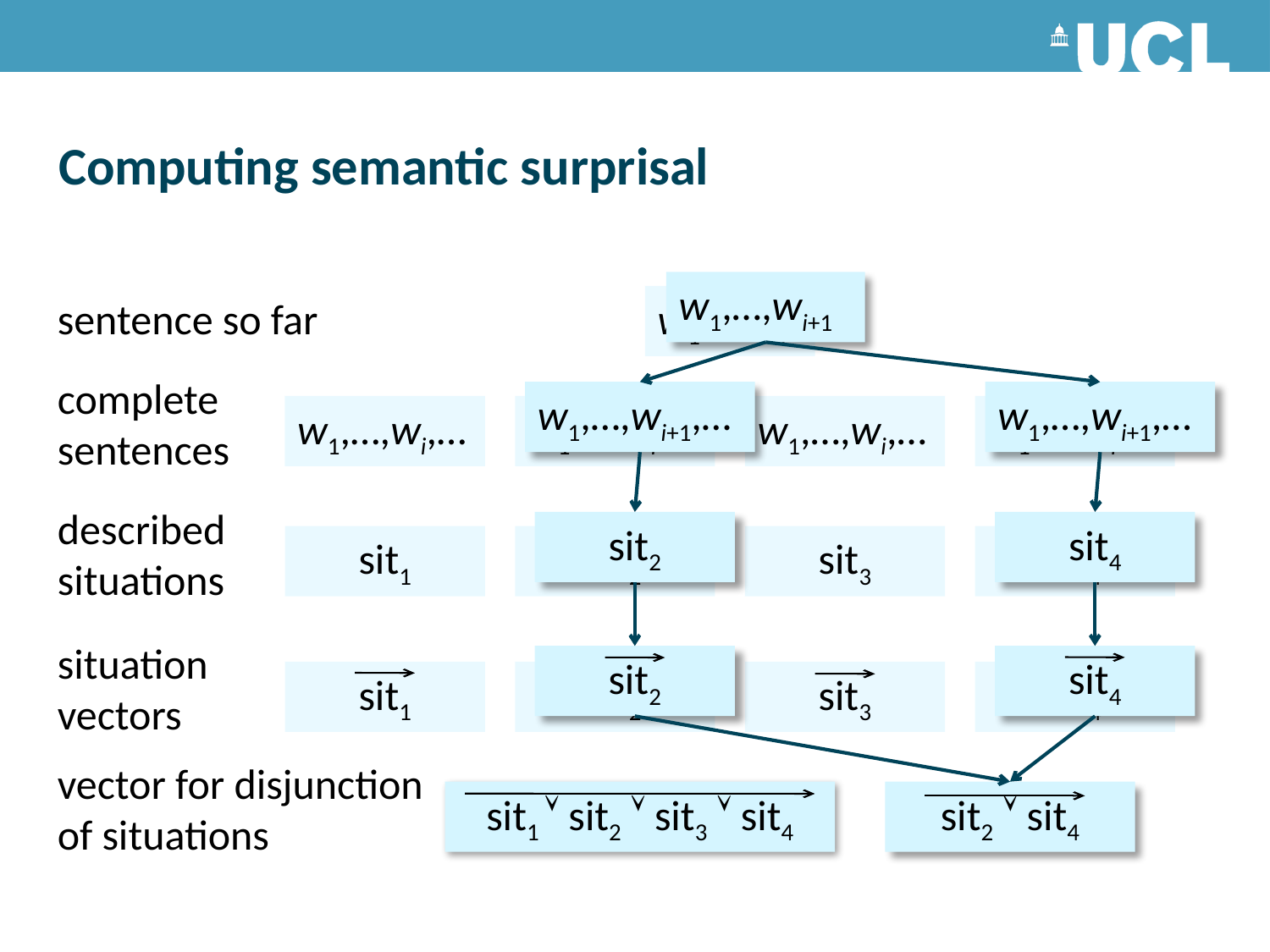

# Computing semantic surprisal
w1,…,wi+1
sentence so far
w1,…,wi
w1,…,wi+1,…
w1,…,wi+1,…
complete sentences
w1,…,wi,…
w1,…,wi,…
w1,…,wi,…
w1,…,wi,…
sit2
sit4
described situations
sit1
sit2
sit3
sit4
sit2
sit4
situation vectors
sit1
sit2
sit3
sit4
sit2 ∨ sit4
vector for disjunction of situations
sit1 ∨ sit2 ∨ sit3 ∨ sit4